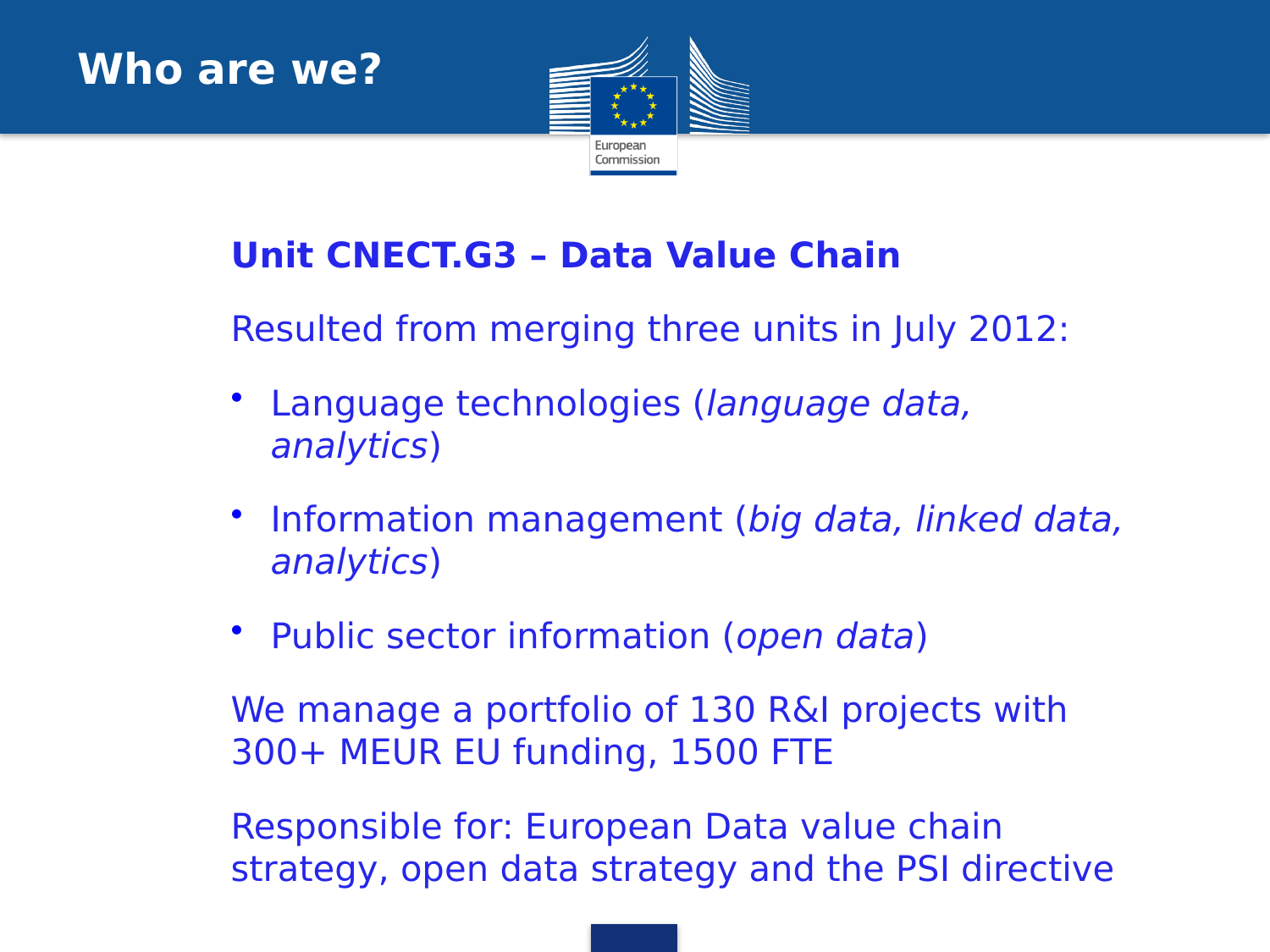

Who are we?
Unit CNECT.G3 – Data Value Chain
Resulted from merging three units in July 2012:
Language technologies (language data, analytics)
Information management (big data, linked data, analytics)
Public sector information (open data)
We manage a portfolio of 130 R&I projects with 300+ MEUR EU funding, 1500 FTE
Responsible for: European Data value chain strategy, open data strategy and the PSI directive